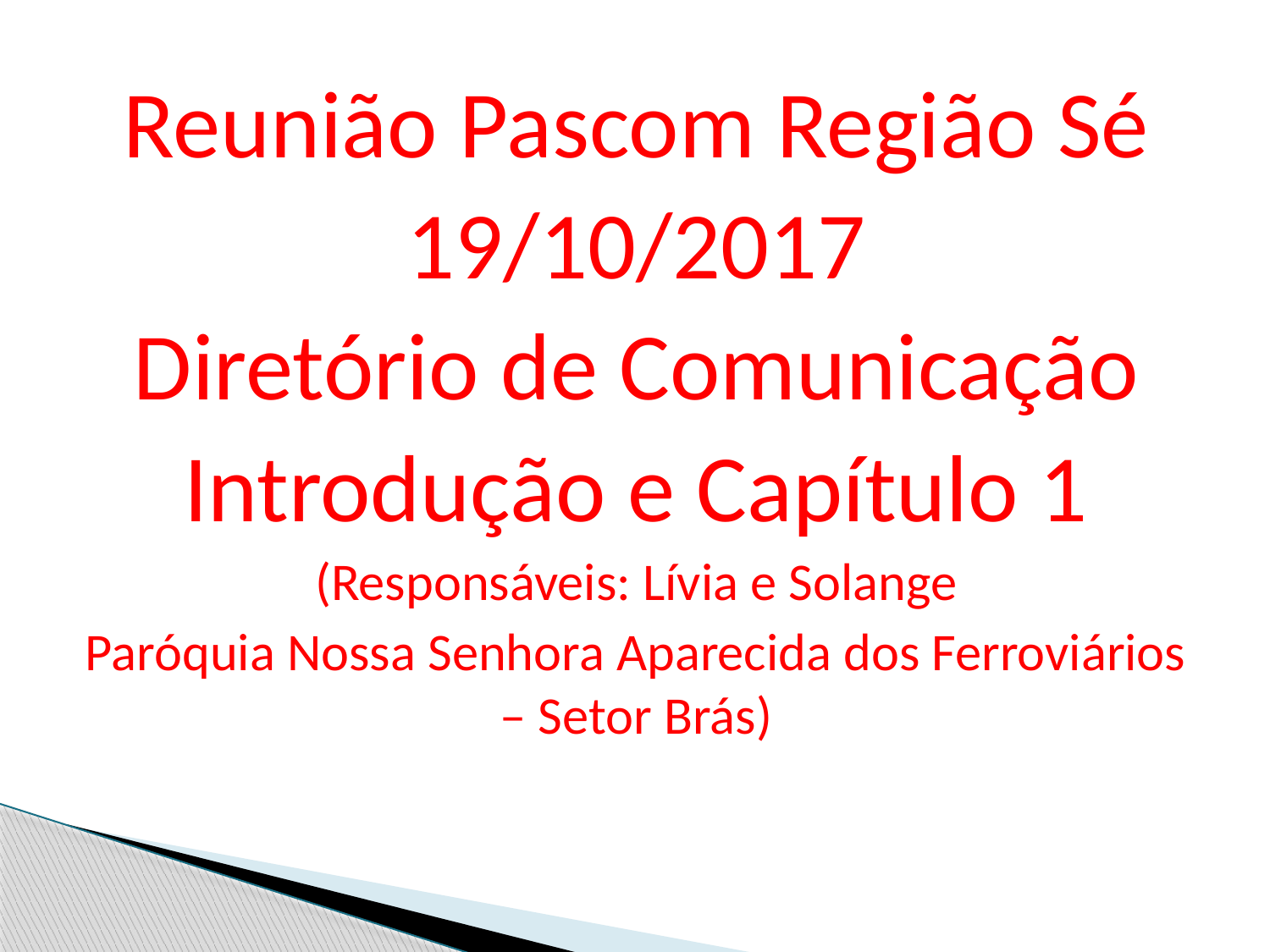

Reunião Pascom Região Sé
19/10/2017
Diretório de Comunicação
Introdução e Capítulo 1
(Responsáveis: Lívia e Solange
Paróquia Nossa Senhora Aparecida dos Ferroviários – Setor Brás)